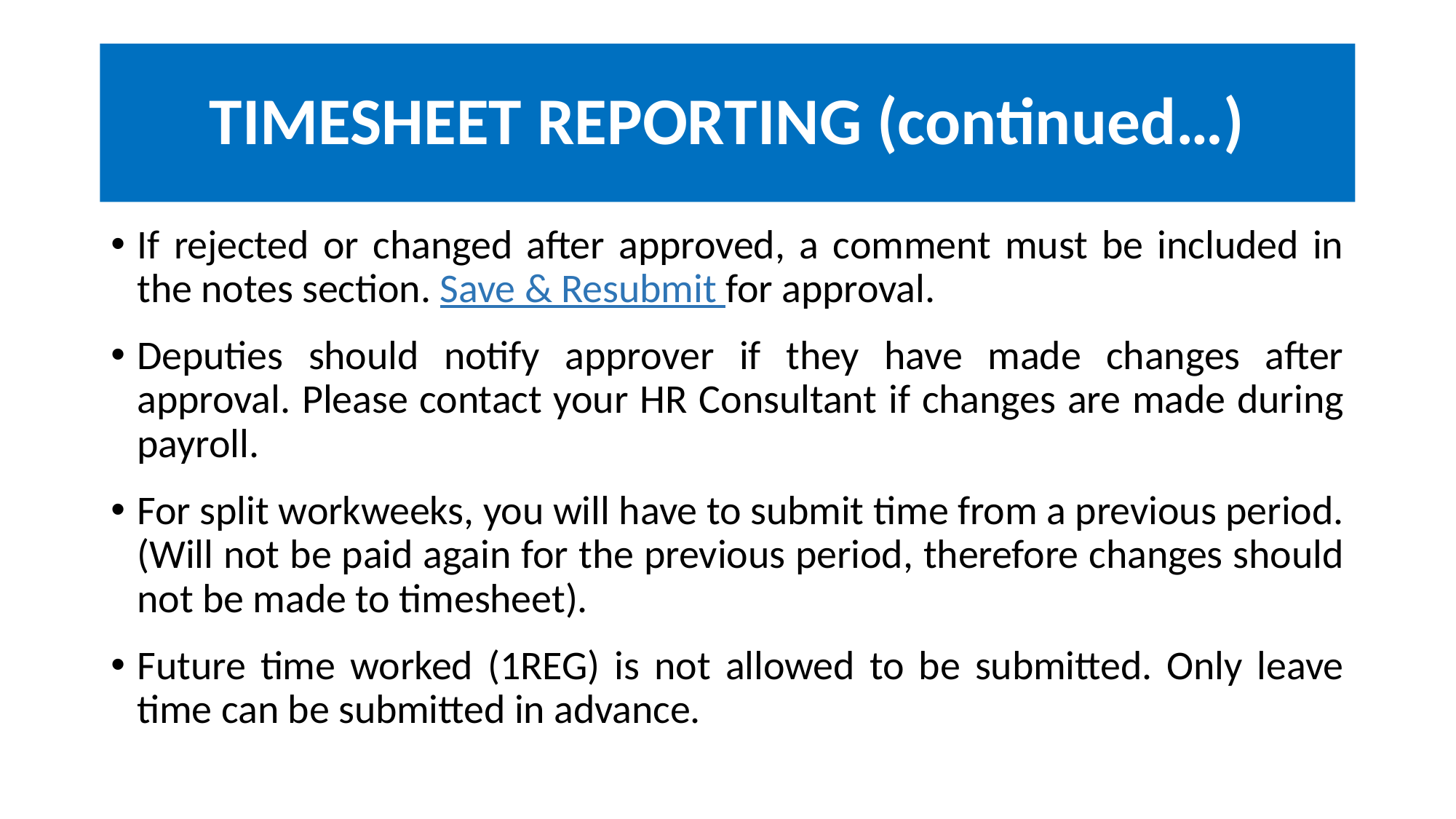

# TIMESHEET REPORTING (continued…)
If rejected or changed after approved, a comment must be included in the notes section. Save & Resubmit for approval.
Deputies should notify approver if they have made changes after approval. Please contact your HR Consultant if changes are made during payroll.
For split workweeks, you will have to submit time from a previous period. (Will not be paid again for the previous period, therefore changes should not be made to timesheet).
Future time worked (1REG) is not allowed to be submitted. Only leave time can be submitted in advance.